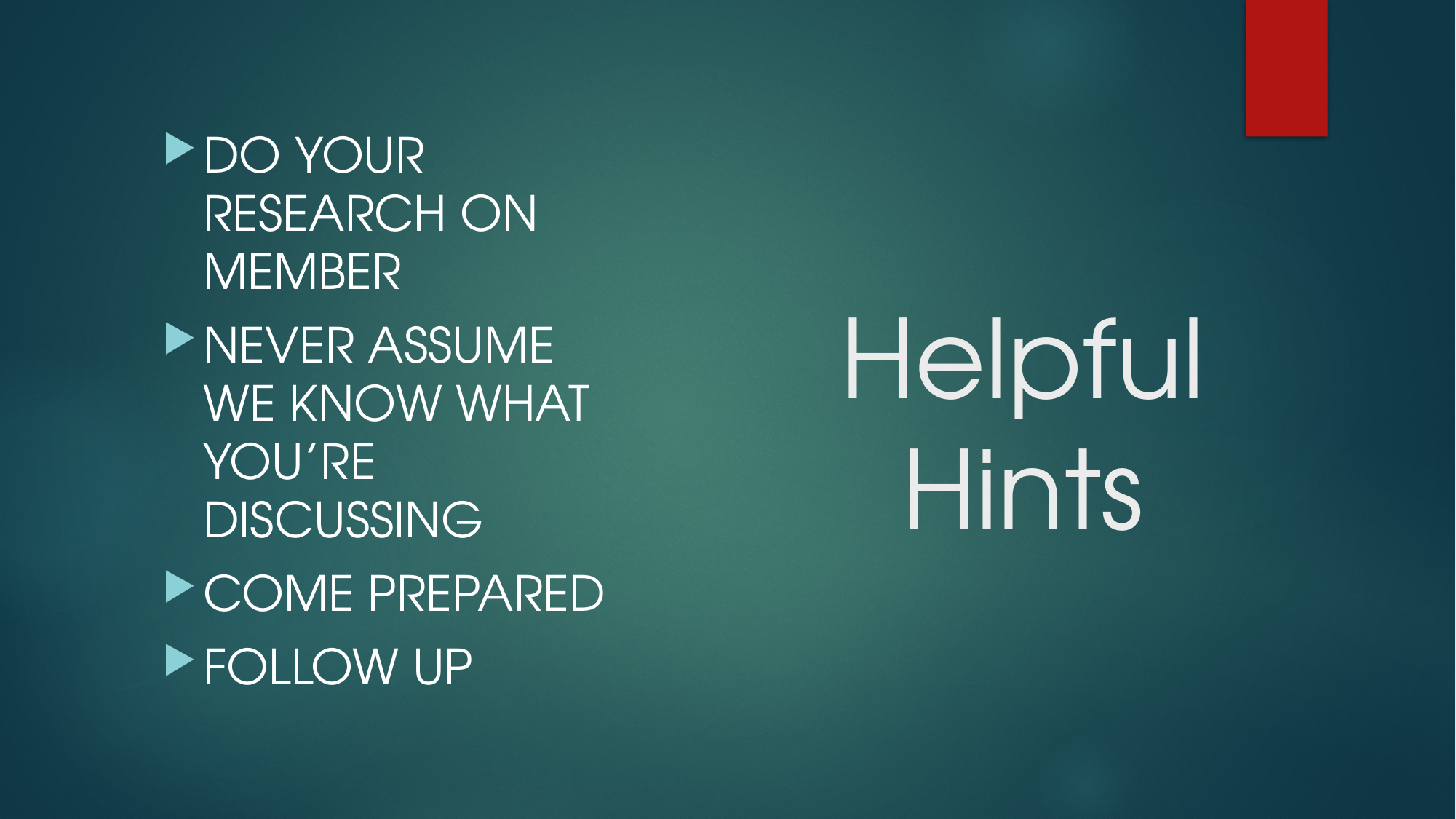

Do your research on member
Never assume we know what you’re discussing
COME PREPARED
Follow up
# Helpful Hints